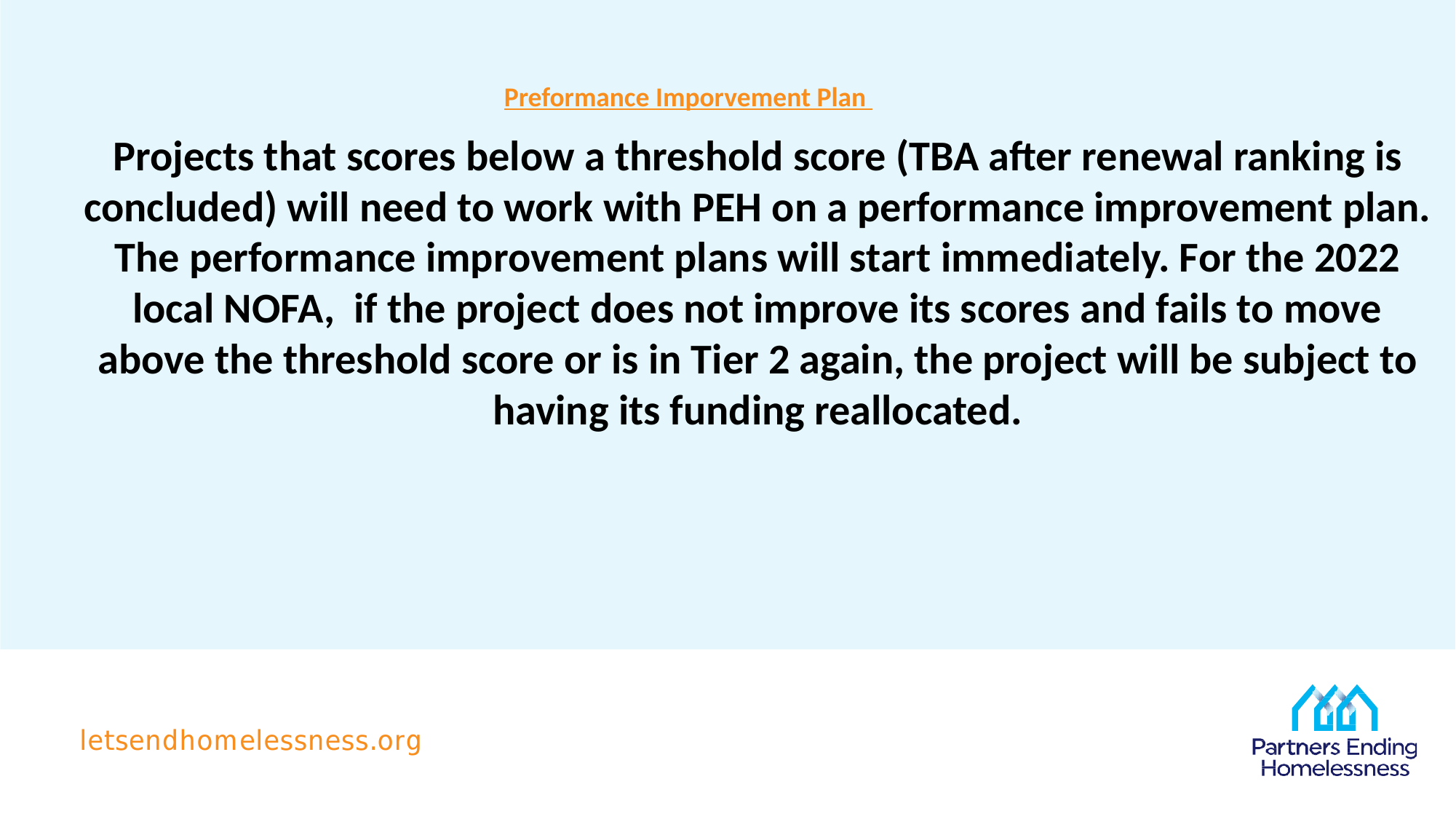

# Preformance Imporvement Plan
Projects that scores below a threshold score (TBA after renewal ranking is concluded) will need to work with PEH on a performance improvement plan. The performance improvement plans will start immediately. For the 2022 local NOFA,  if the project does not improve its scores and fails to move above the threshold score or is in Tier 2 again, the project will be subject to having its funding reallocated.

22

letsendhomelessness.org